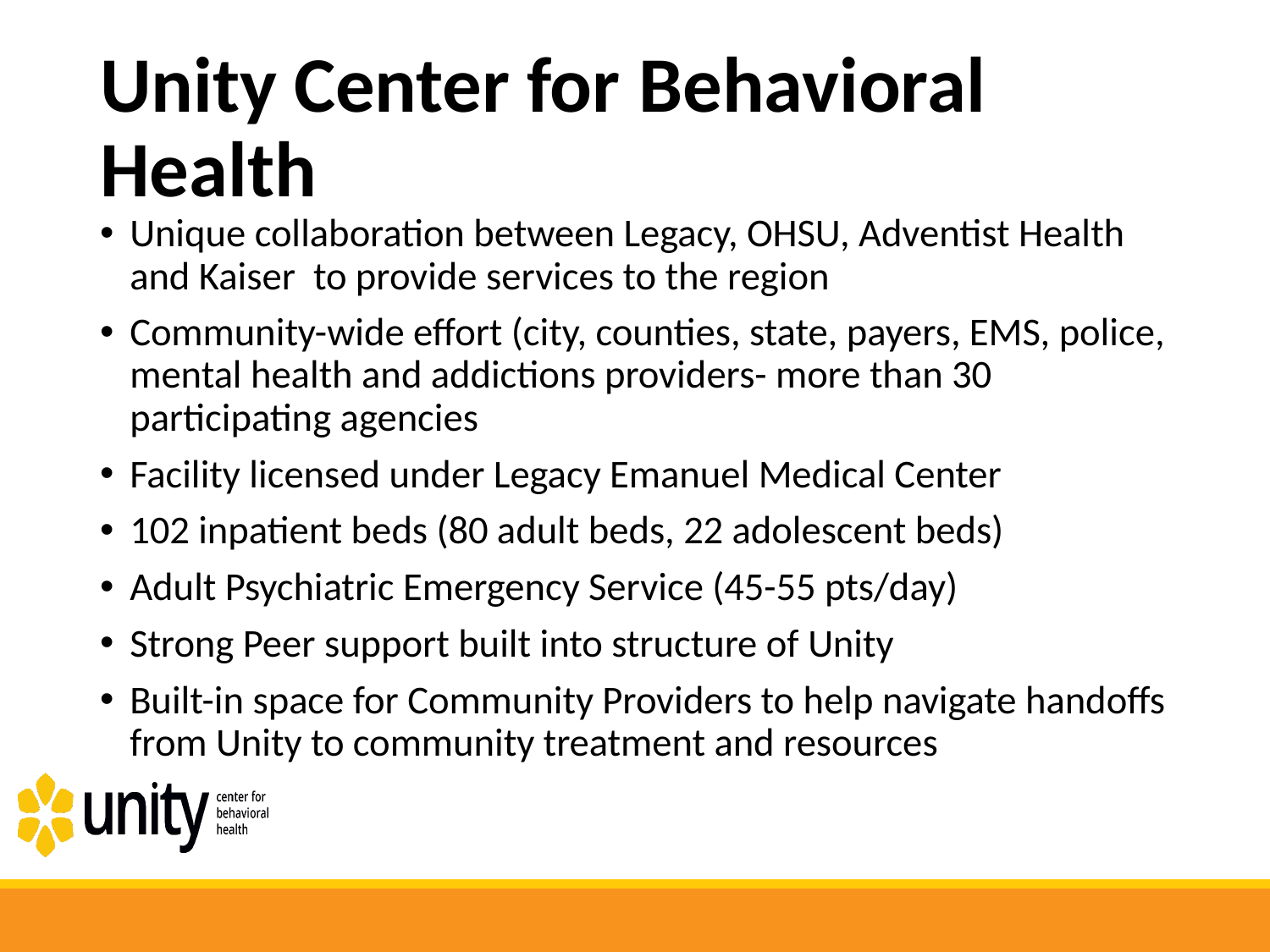

# Unity Center for Behavioral Health
Unique collaboration between Legacy, OHSU, Adventist Health and Kaiser  to provide services to the region
Community-wide effort (city, counties, state, payers, EMS, police, mental health and addictions providers- more than 30 participating agencies
Facility licensed under Legacy Emanuel Medical Center
102 inpatient beds (80 adult beds, 22 adolescent beds)
Adult Psychiatric Emergency Service (45-55 pts/day)
Strong Peer support built into structure of Unity
Built-in space for Community Providers to help navigate handoffs from Unity to community treatment and resources